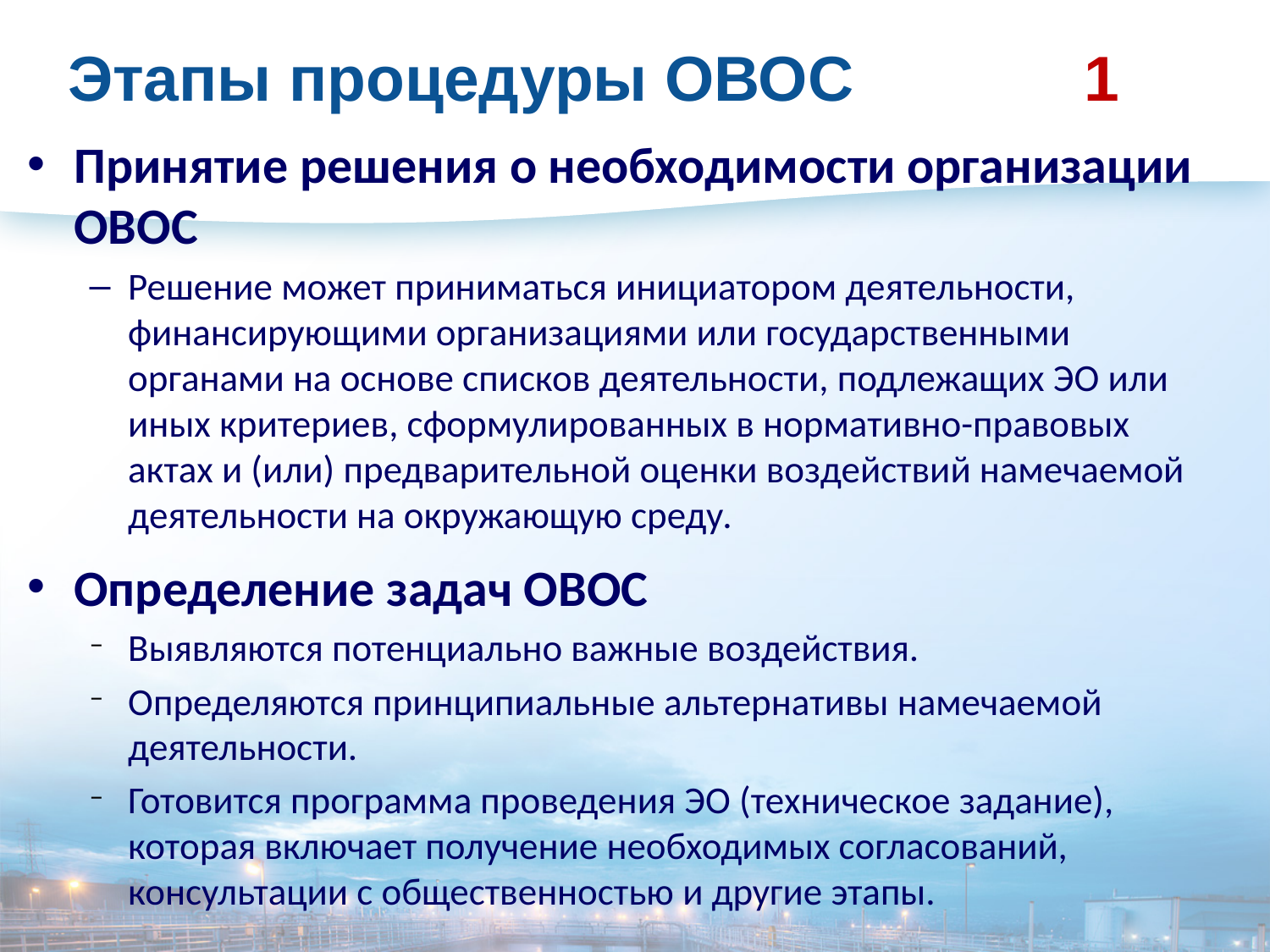

# Этапы процедуры ОВОС		1
Принятие решения о необходимости организации ОВОС
Решение может приниматься инициатором деятельности, финансирующими организациями или государственными органами на основе списков деятельности, подлежащих ЭО или иных критериев, сформулированных в нормативно-правовых актах и (или) предварительной оценки воздействий намечаемой деятельности на окружающую среду.
Определение задач ОВОС
Выявляются потенциально важные воздействия.
Определяются принципиальные альтернативы намечаемой деятельности.
Готовится программа проведения ЭО (техническое задание), которая включает получение необходимых согласований, консультации с общественностью и другие этапы.